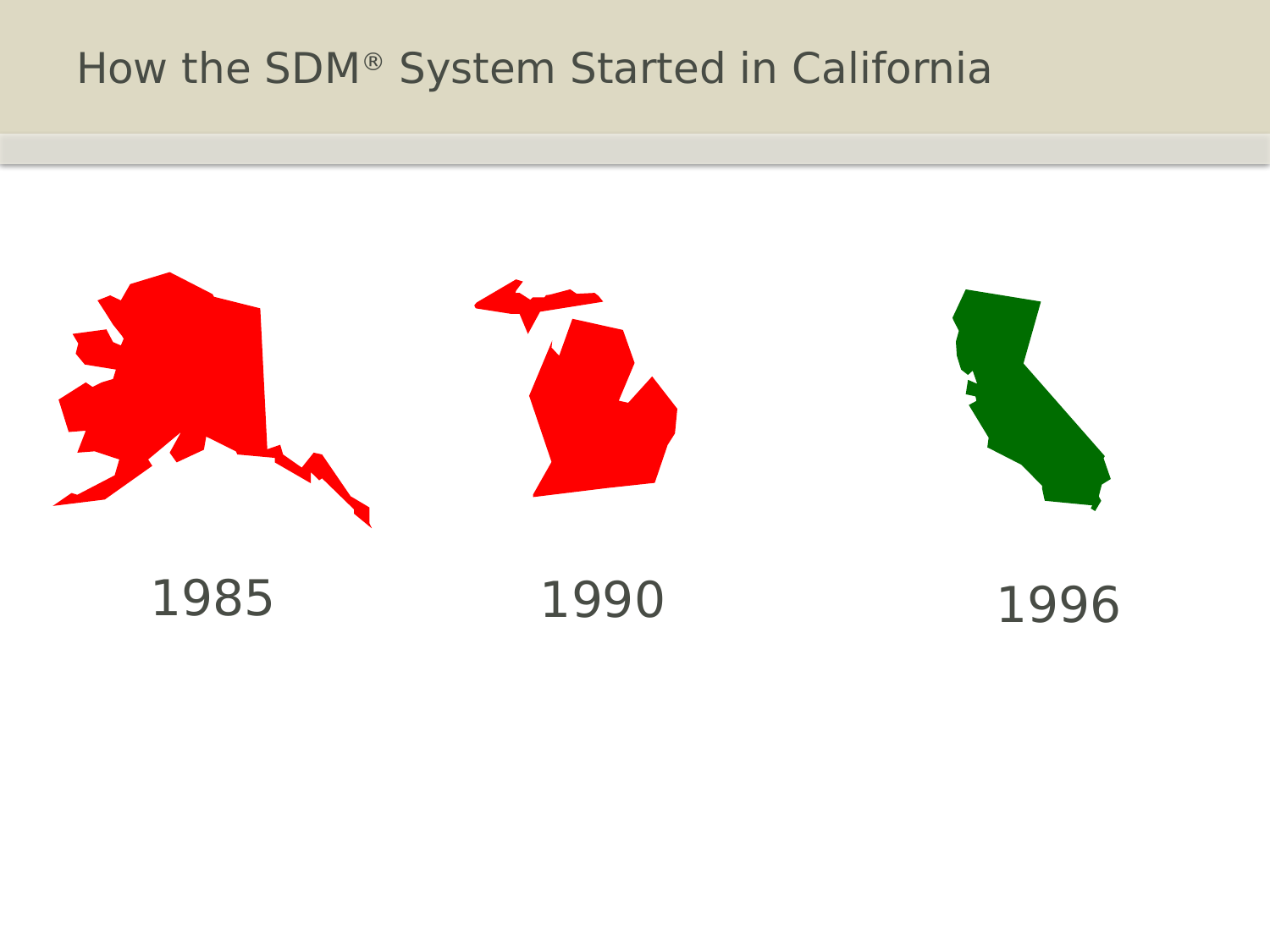

# How the SDM® System Started in California

1985
1990
1996